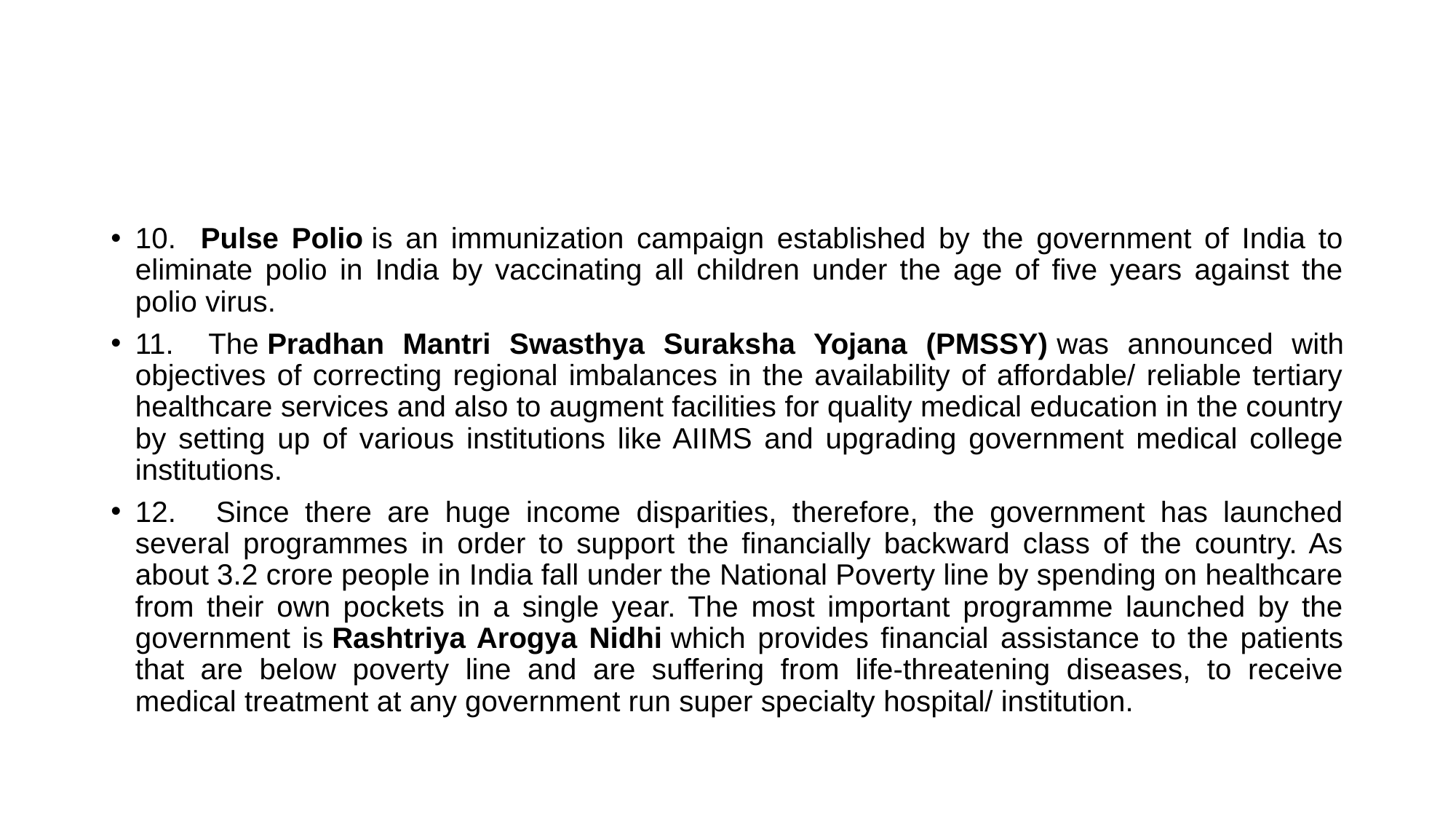

#
10.   Pulse Polio is an immunization campaign established by the government of India to eliminate polio in India by vaccinating all children under the age of five years against the polio virus.
11.   The Pradhan Mantri Swasthya Suraksha Yojana (PMSSY) was announced with objectives of correcting regional imbalances in the availability of affordable/ reliable tertiary healthcare services and also to augment facilities for quality medical education in the country by setting up of various institutions like AIIMS and upgrading government medical college institutions.
12.    Since there are huge income disparities, therefore, the government has launched several programmes in order to support the financially backward class of the country. As about 3.2 crore people in India fall under the National Poverty line by spending on healthcare from their own pockets in a single year. The most important programme launched by the government is Rashtriya Arogya Nidhi which provides financial assistance to the patients that are below poverty line and are suffering from life-threatening diseases, to receive medical treatment at any government run super specialty hospital/ institution.